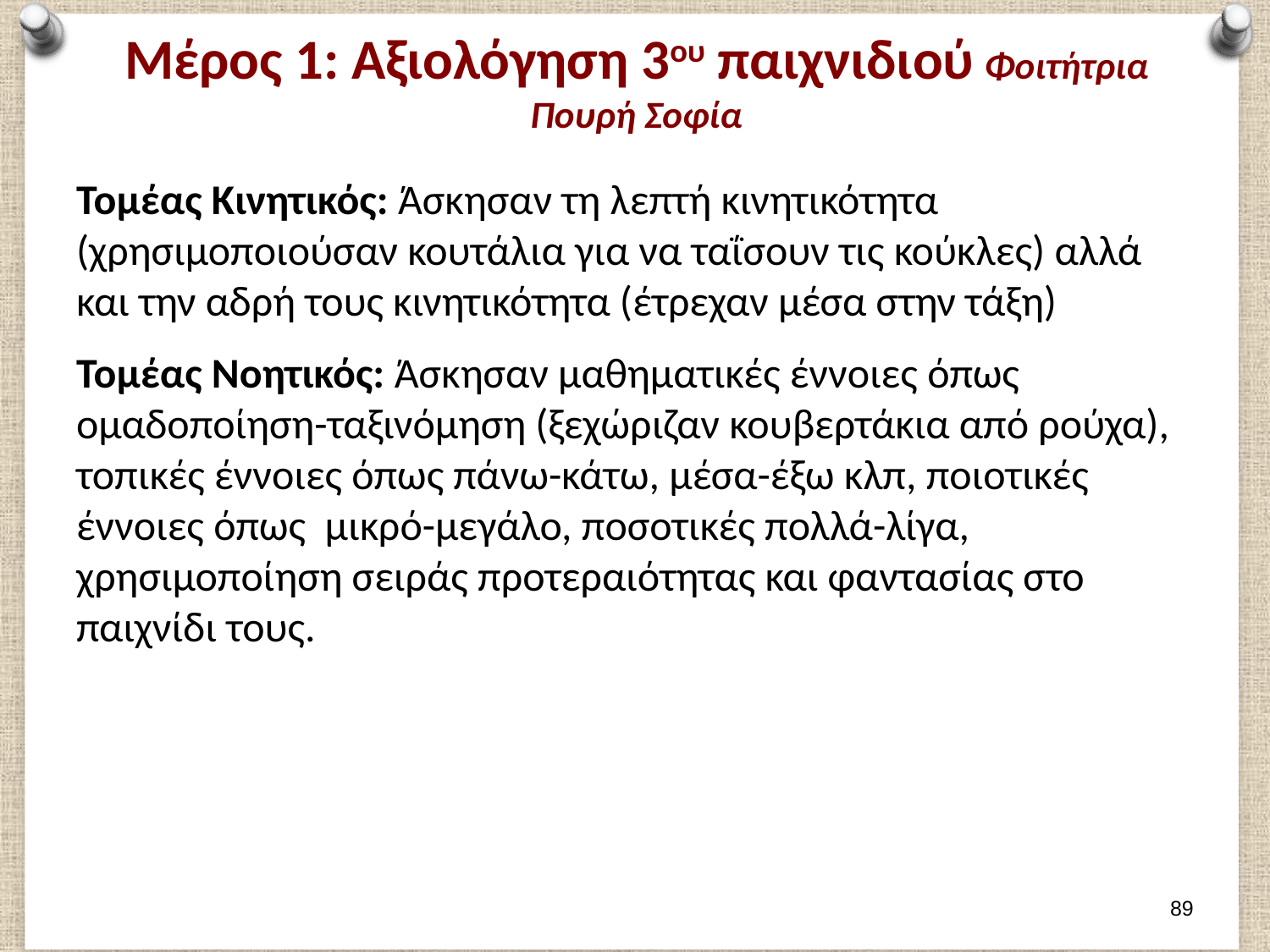

# Μέρος 1: Αξιολόγηση 3ου παιχνιδιού Φοιτήτρια Πουρή Σοφία
Τομέας Κινητικός: Άσκησαν τη λεπτή κινητικότητα (χρησιμοποιούσαν κουτάλια για να ταΐσουν τις κούκλες) αλλά και την αδρή τους κινητικότητα (έτρεχαν μέσα στην τάξη)
Τομέας Νοητικός: Άσκησαν μαθηματικές έννοιες όπως ομαδοποίηση-ταξινόμηση (ξεχώριζαν κουβερτάκια από ρούχα), τοπικές έννοιες όπως πάνω-κάτω, μέσα-έξω κλπ, ποιοτικές έννοιες όπως  μικρό-μεγάλο, ποσοτικές πολλά-λίγα, χρησιμοποίηση σειράς προτεραιότητας και φαντασίας στο παιχνίδι τους.
89